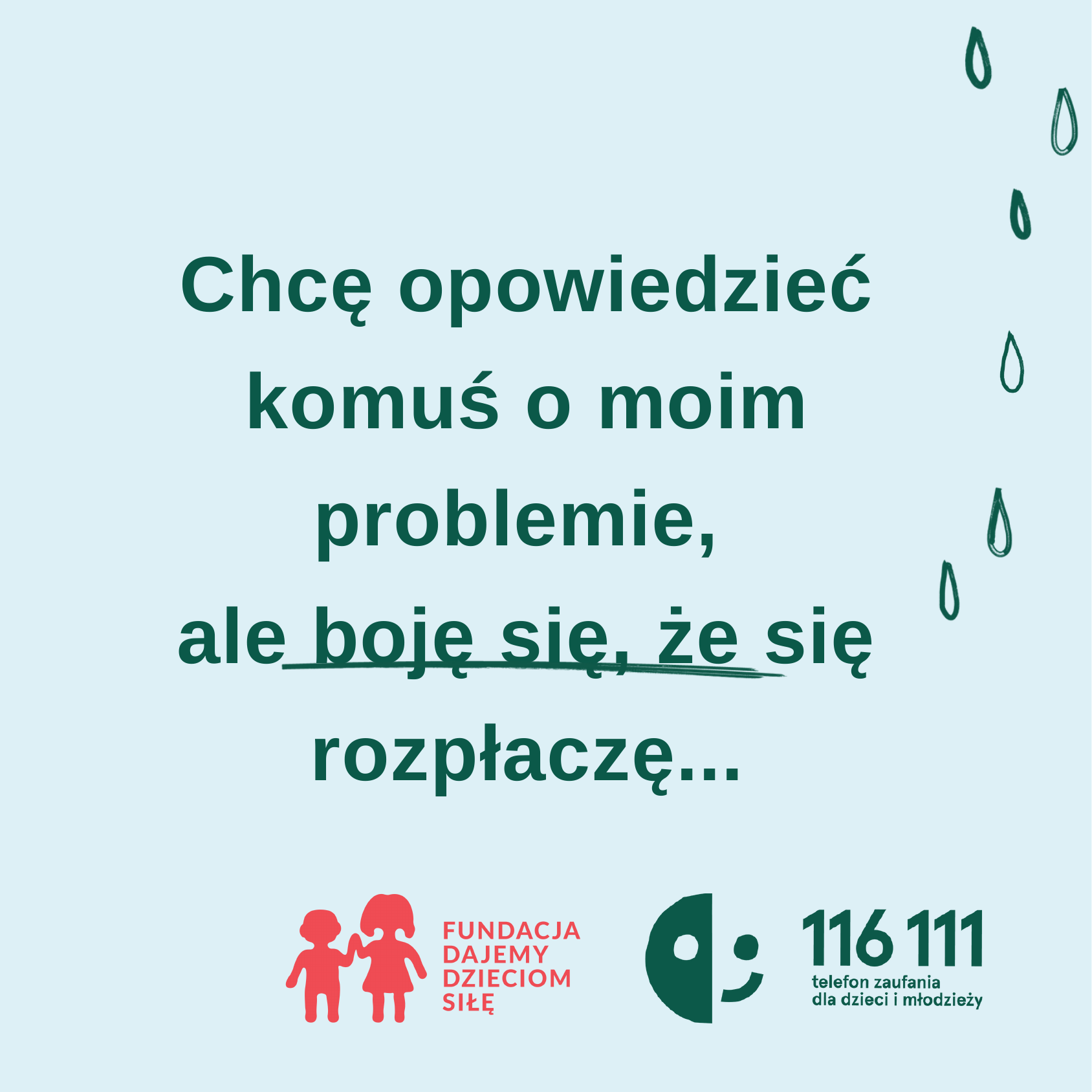

Chcę opowiedzieć komuś o moim problemie,
ale boję się, że się rozpłaczę...